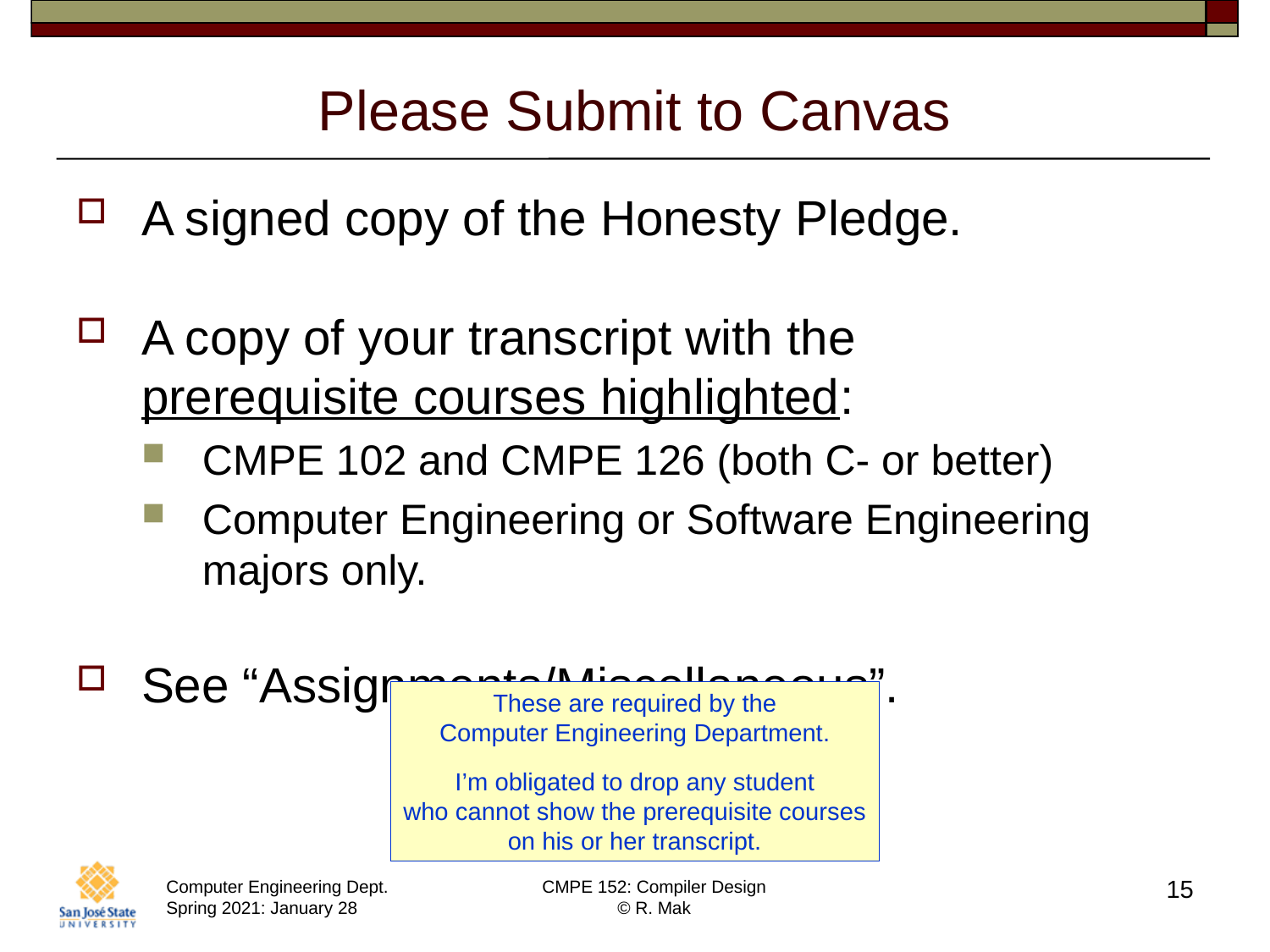

# Please Submit to Canvas
A signed copy of the Honesty Pledge.

A copy of your transcript with the
prerequisite courses highlighted:
CMPE 102 and CMPE 126 (both C- or better)
Computer Engineering or Software Engineering majors only.

See “Assignments/Miscellaneous”.
These are required by the
Computer Engineering Department.

I’m obligated to drop any student
who cannot show the prerequisite courses
on his or her transcript.
15